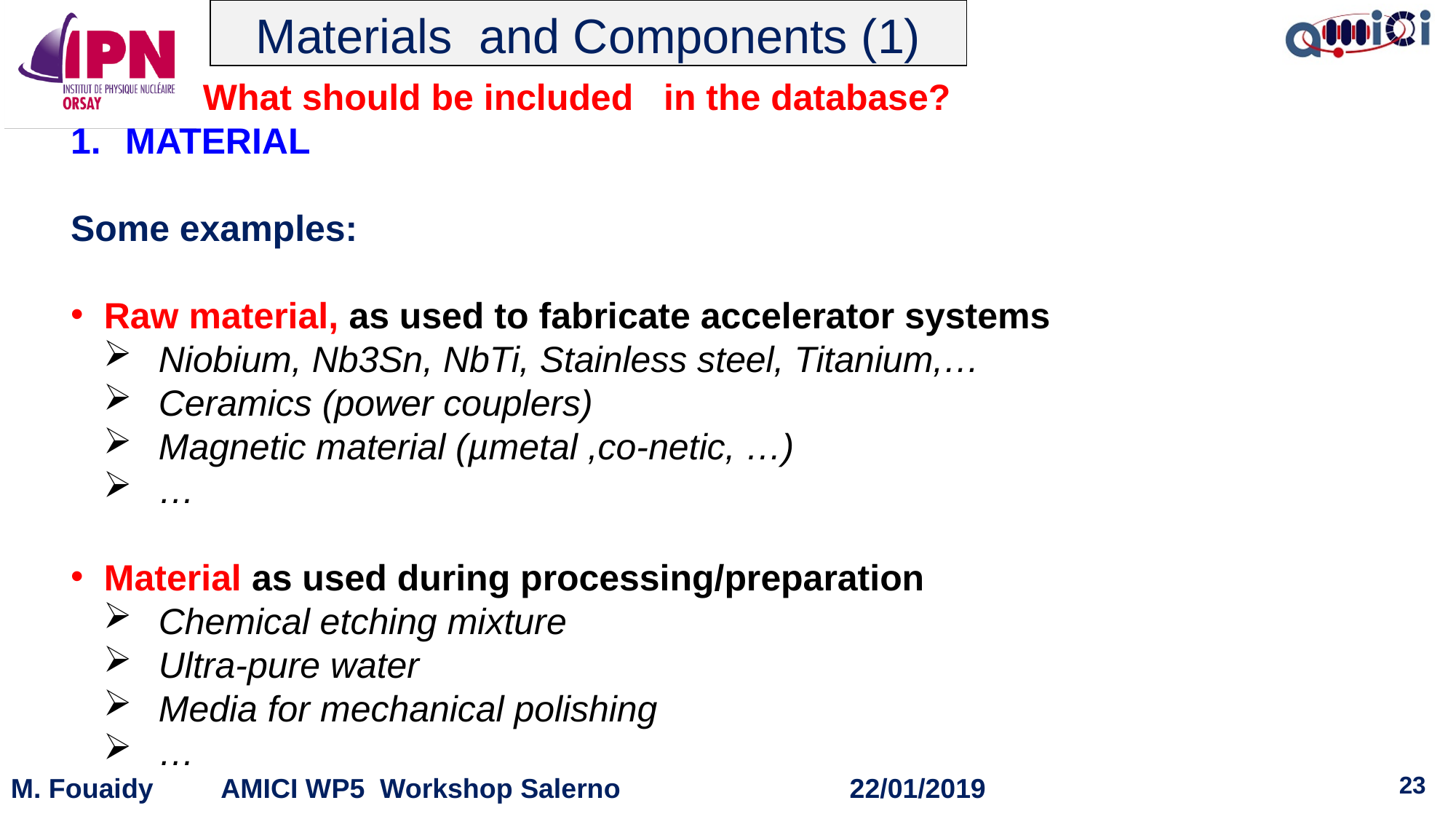

Materials  and Components (1)
             What should be included   in the database?
MATERIAL

Some examples:

Raw material, as used to fabricate accelerator systems
Niobium, Nb3Sn, NbTi, Stainless steel, Titanium,…
Ceramics (power couplers)
Magnetic material (µmetal ,co-netic, …)
…

Material as used during processing/preparation
Chemical etching mixture
Ultra-pure water
Media for mechanical polishing
…